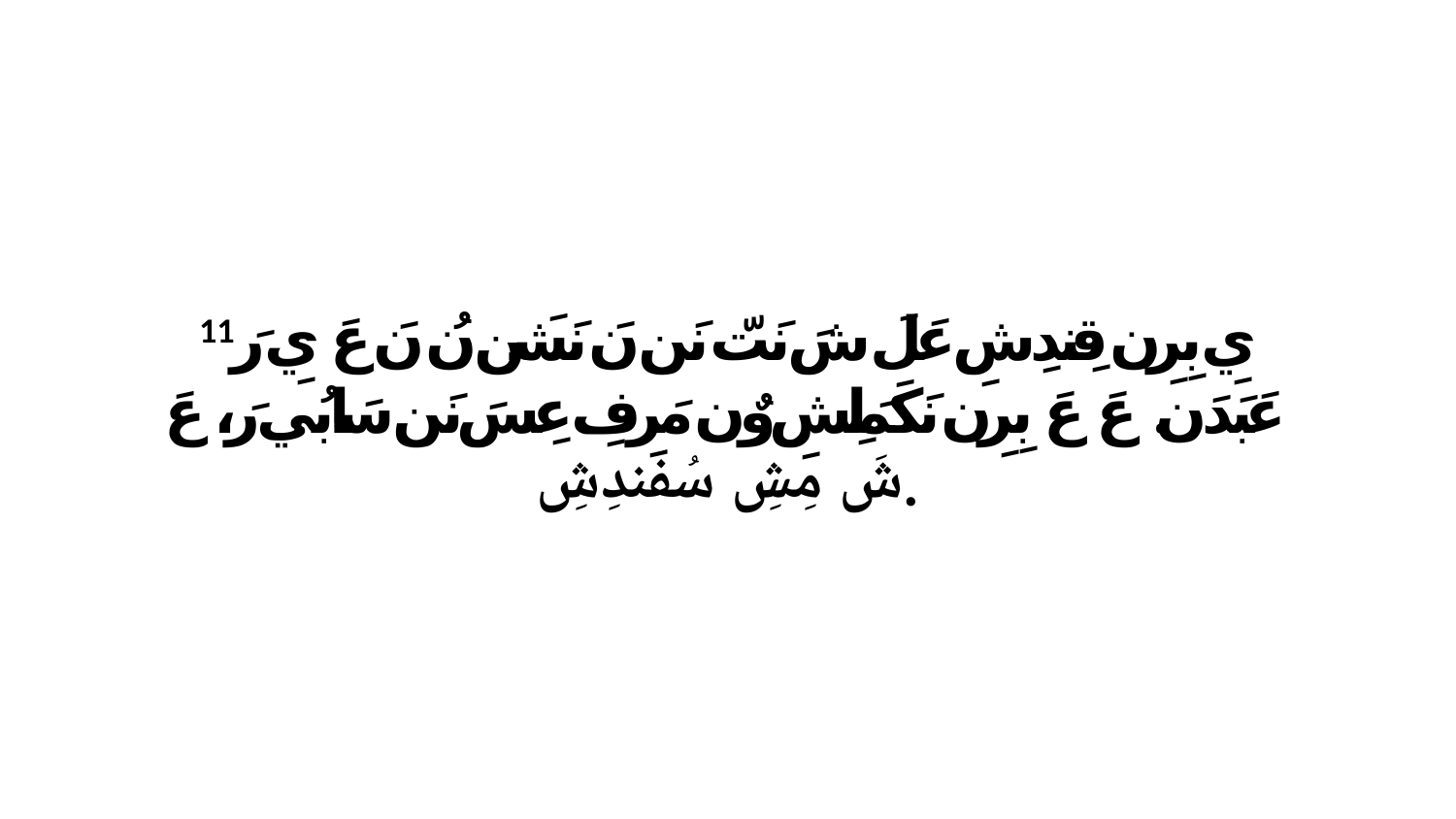

11 يِ بِرِن قِندِشِ عَلَ شَ نَتّ نَن نَ نَشَن نُ نَ عَ يِ رَ عَبَدَن. عَ عَ بِرِن نَكَمَلِشِ وٌن مَرِفِ عِسَ نَن سَابُي رَ، عَ شَ مِشِ سُفَندِشِ.